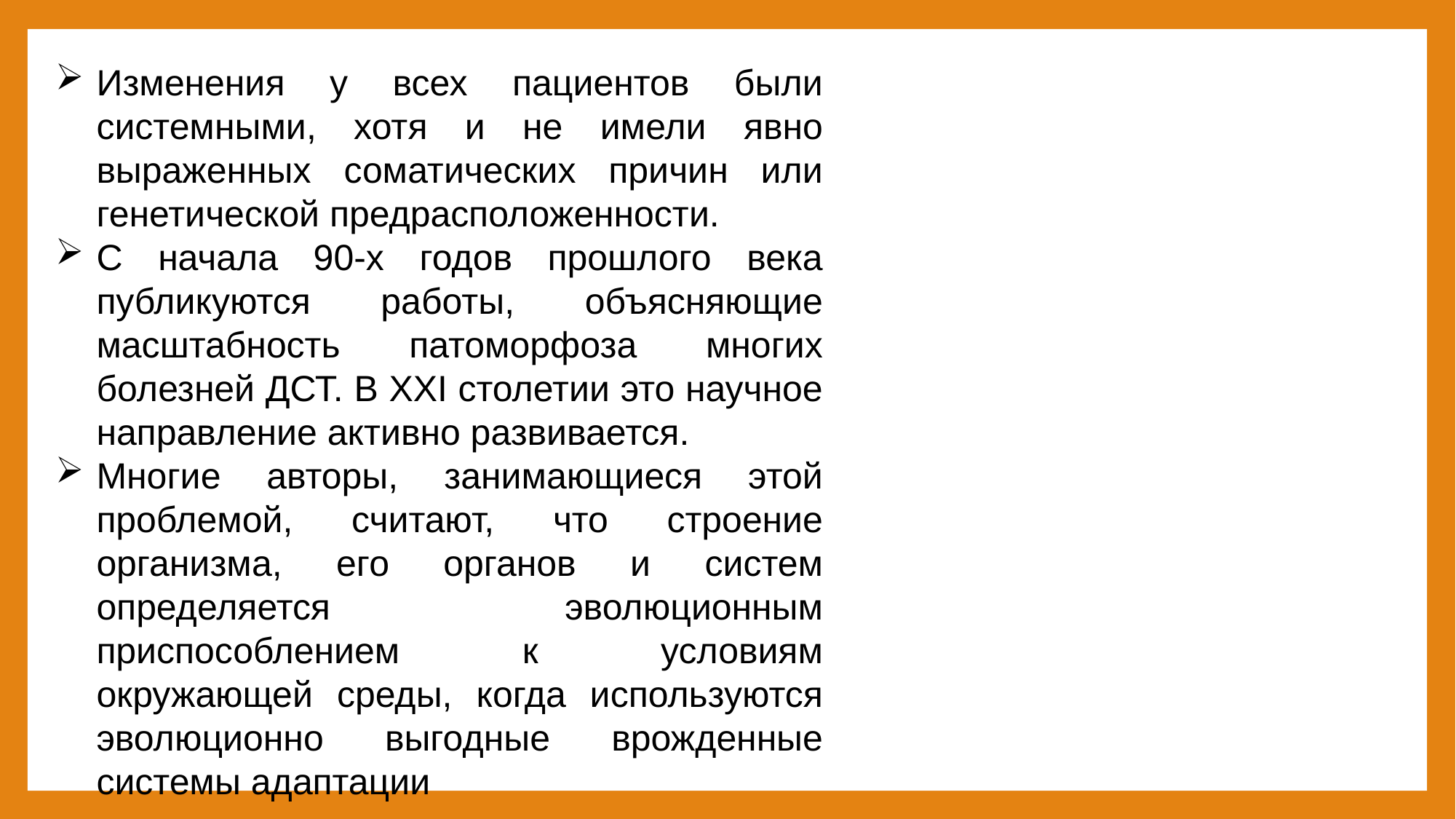

Изменения у всех пациентов были системными, хотя и не имели явно выраженных соматических причин или генетической предрасположенности.
С начала 90-х годов прошлого века публикуются работы, объясняющие масштабность патоморфоза многих болезней ДСТ. В XXI столетии это научное направление активно развивается.
Многие авторы, занимающиеся этой проблемой, считают, что строение организма, его органов и систем определяется эволюционным приспособлением к условиям окружающей среды, когда используются эволюционно выгодные врожденные системы адаптации